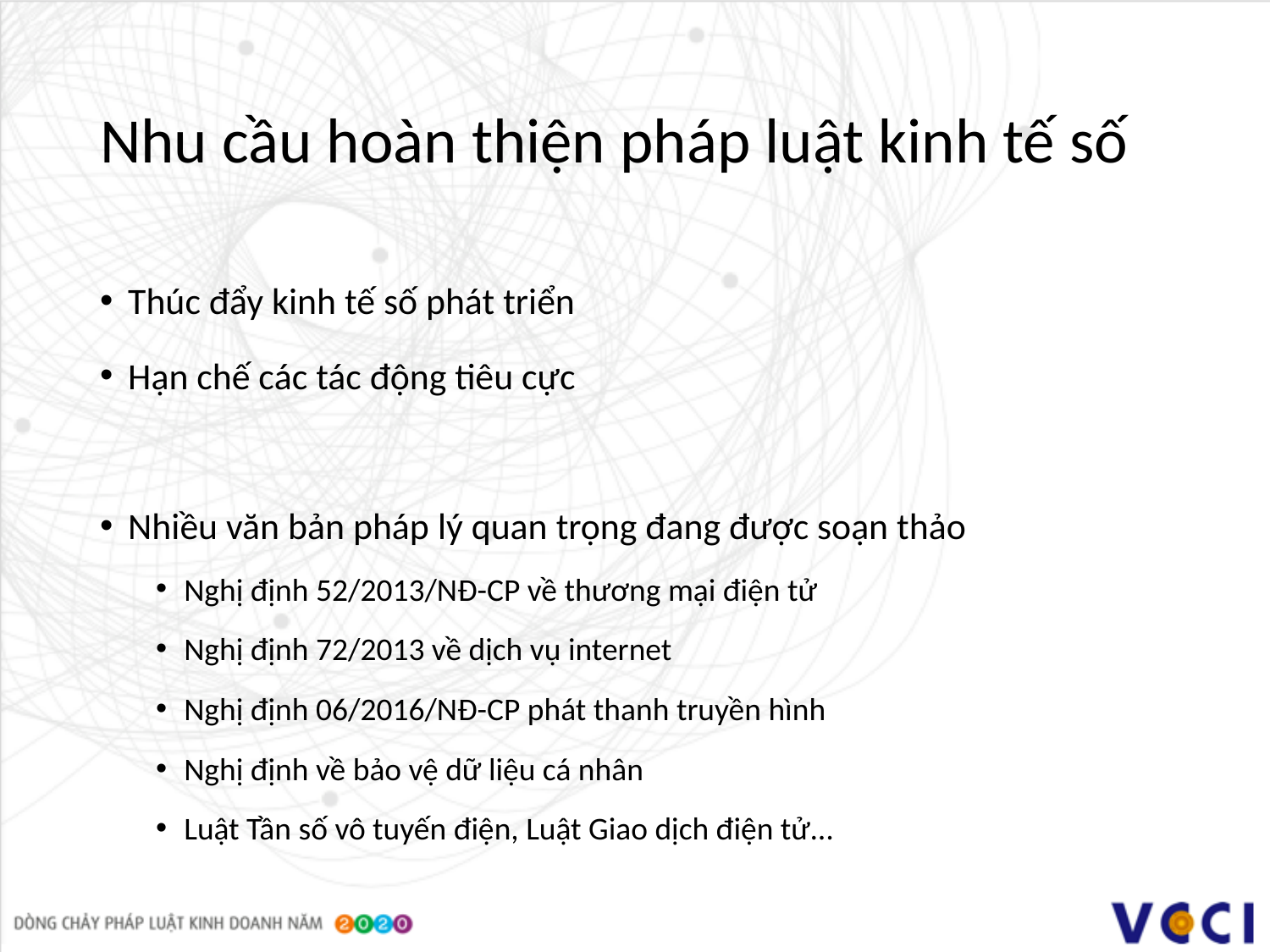

# Nhu cầu hoàn thiện pháp luật kinh tế số
Thúc đẩy kinh tế số phát triển
Hạn chế các tác động tiêu cực

Nhiều văn bản pháp lý quan trọng đang được soạn thảo
Nghị định 52/2013/NĐ-CP về thương mại điện tử
Nghị định 72/2013 về dịch vụ internet
Nghị định 06/2016/NĐ-CP phát thanh truyền hình
Nghị định về bảo vệ dữ liệu cá nhân
Luật Tần số vô tuyến điện, Luật Giao dịch điện tử…